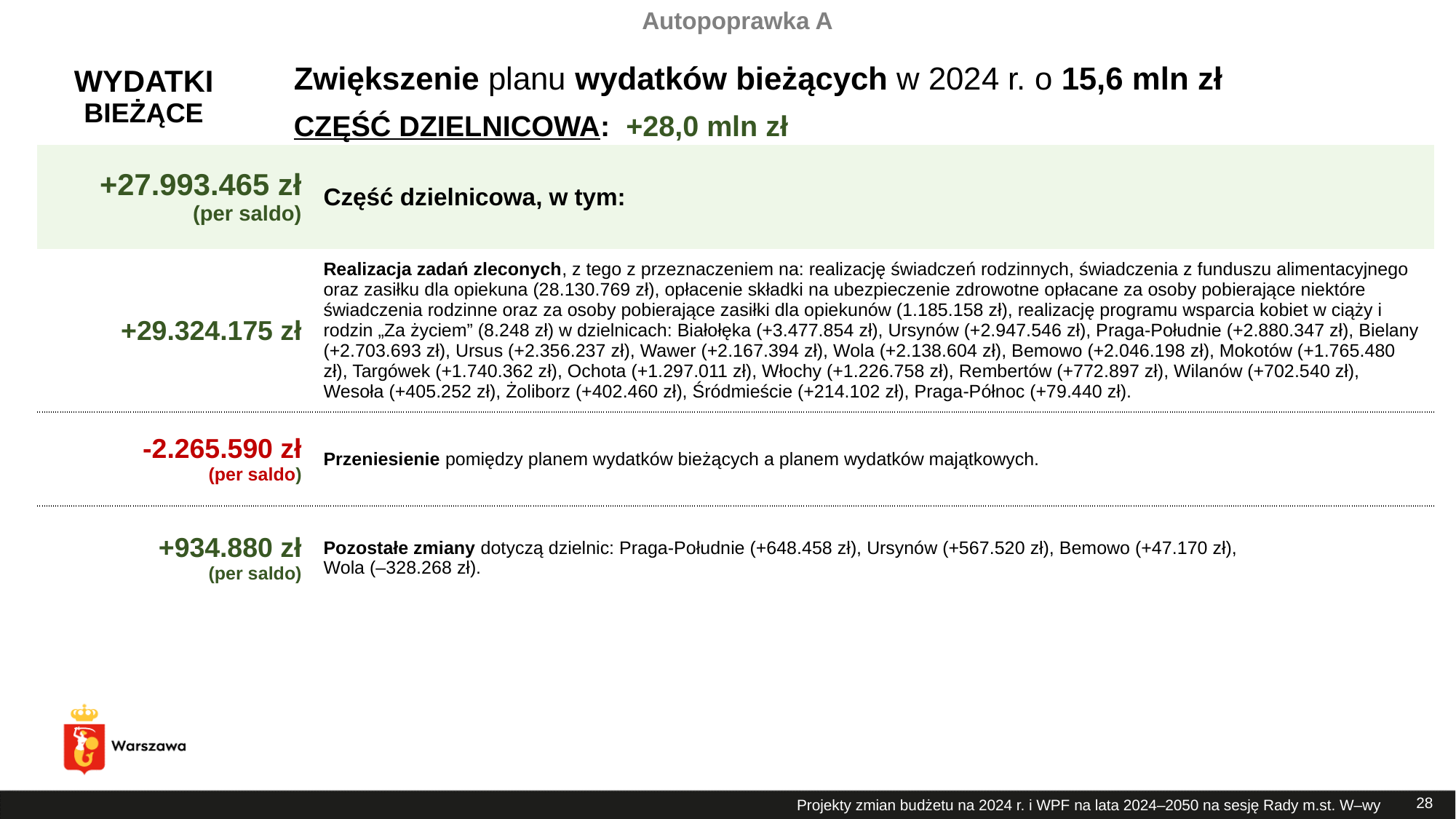

Autopoprawka A
# Zwiększenie planu wydatków bieżących w 2024 r. o 15,6 mln zł
WYDATKI BIEŻĄCE
CZĘŚĆ DZIELNICOWA:  +28,0 mln zł
| +27.993.465 zł (per saldo) | Część dzielnicowa, w tym: |
| --- | --- |
| +29.324.175 zł | Realizacja zadań zleconych, z tego z przeznaczeniem na: realizację świadczeń rodzinnych, świadczenia z funduszu alimentacyjnego oraz zasiłku dla opiekuna (28.130.769 zł), opłacenie składki na ubezpieczenie zdrowotne opłacane za osoby pobierające niektóre świadczenia rodzinne oraz za osoby pobierające zasiłki dla opiekunów (1.185.158 zł), realizację programu wsparcia kobiet w ciąży i rodzin „Za życiem” (8.248 zł) w dzielnicach: Białołęka (+3.477.854 zł), Ursynów (+2.947.546 zł), Praga-Południe (+2.880.347 zł), Bielany (+2.703.693 zł), Ursus (+2.356.237 zł), Wawer (+2.167.394 zł), Wola (+2.138.604 zł), Bemowo (+2.046.198 zł), Mokotów (+1.765.480 zł), Targówek (+1.740.362 zł), Ochota (+1.297.011 zł), Włochy (+1.226.758 zł), Rembertów (+772.897 zł), Wilanów (+702.540 zł), Wesoła (+405.252 zł), Żoliborz (+402.460 zł), Śródmieście (+214.102 zł), Praga-Północ (+79.440 zł). |
| -2.265.590 zł (per saldo) | Przeniesienie pomiędzy planem wydatków bieżących a planem wydatków majątkowych. |
| +934.880 zł (per saldo) | Pozostałe zmiany dotyczą dzielnic: Praga-Południe (+648.458 zł), Ursynów (+567.520 zł), Bemowo (+47.170 zł), Wola (–328.268 zł). |
28
Projekty zmian budżetu na 2024 r. i WPF na lata 2024–2050 na sesję Rady m.st. W–wy